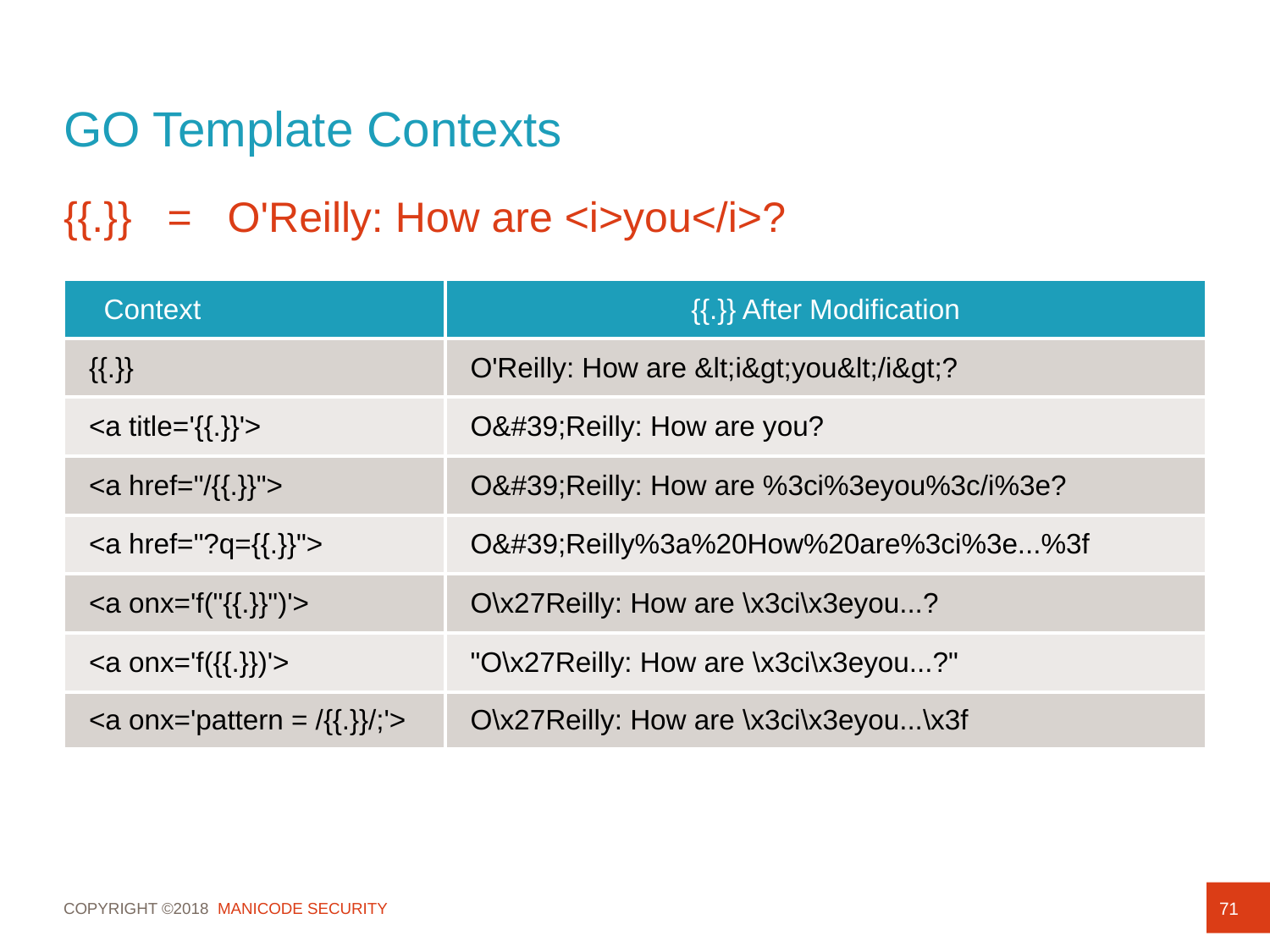

# GO Template Contexts
{{.}}   =   O'Reilly: How are <i>you</i>?
| Context | {{.}} After Modification |
| --- | --- |
| {{.}} | O'Reilly: How are &lt;i&gt;you&lt;/i&gt;? |
| <a title='{{.}}'> | O&#39;Reilly: How are you? |
| <a href="/{{.}}"> | O&#39;Reilly: How are %3ci%3eyou%3c/i%3e? |
| <a href="?q={{.}}"> | O&#39;Reilly%3a%20How%20are%3ci%3e...%3f |
| <a onx='f("{{.}}")'> | O\x27Reilly: How are \x3ci\x3eyou...? |
| <a onx='f({{.}})'> | "O\x27Reilly: How are \x3ci\x3eyou...?" |
| <a onx='pattern = /{{.}}/;'> | O\x27Reilly: How are \x3ci\x3eyou...\x3f |
71